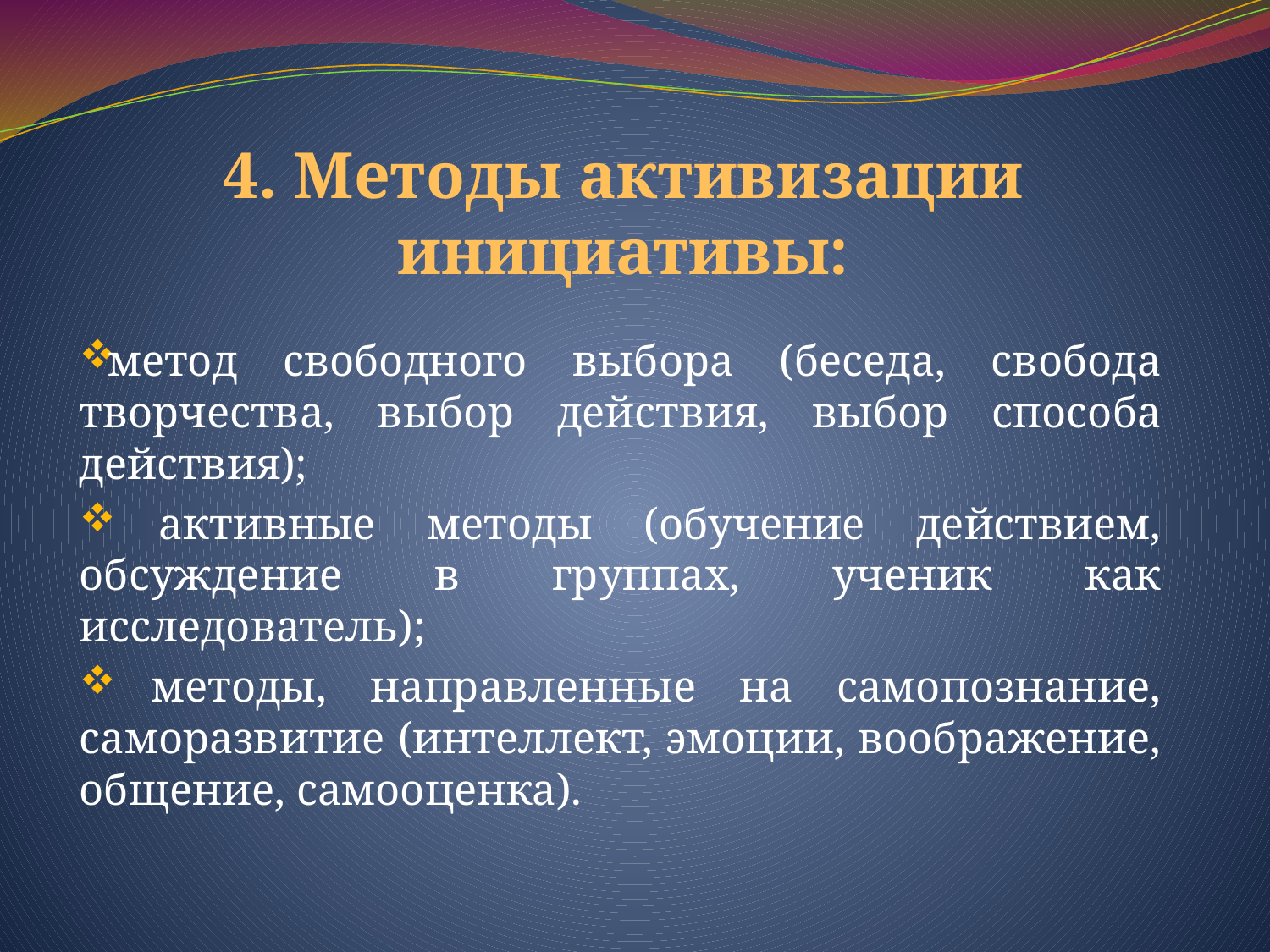

# 4. Методы активизации инициативы:
метод свободного выбора (беседа, свобода творчества, выбор действия, выбор способа действия);
 активные методы (обучение действием, обсуждение в группах, ученик как исследователь);
 методы, направленные на самопознание, саморазвитие (интеллект, эмоции, воображение, общение, самооценка).